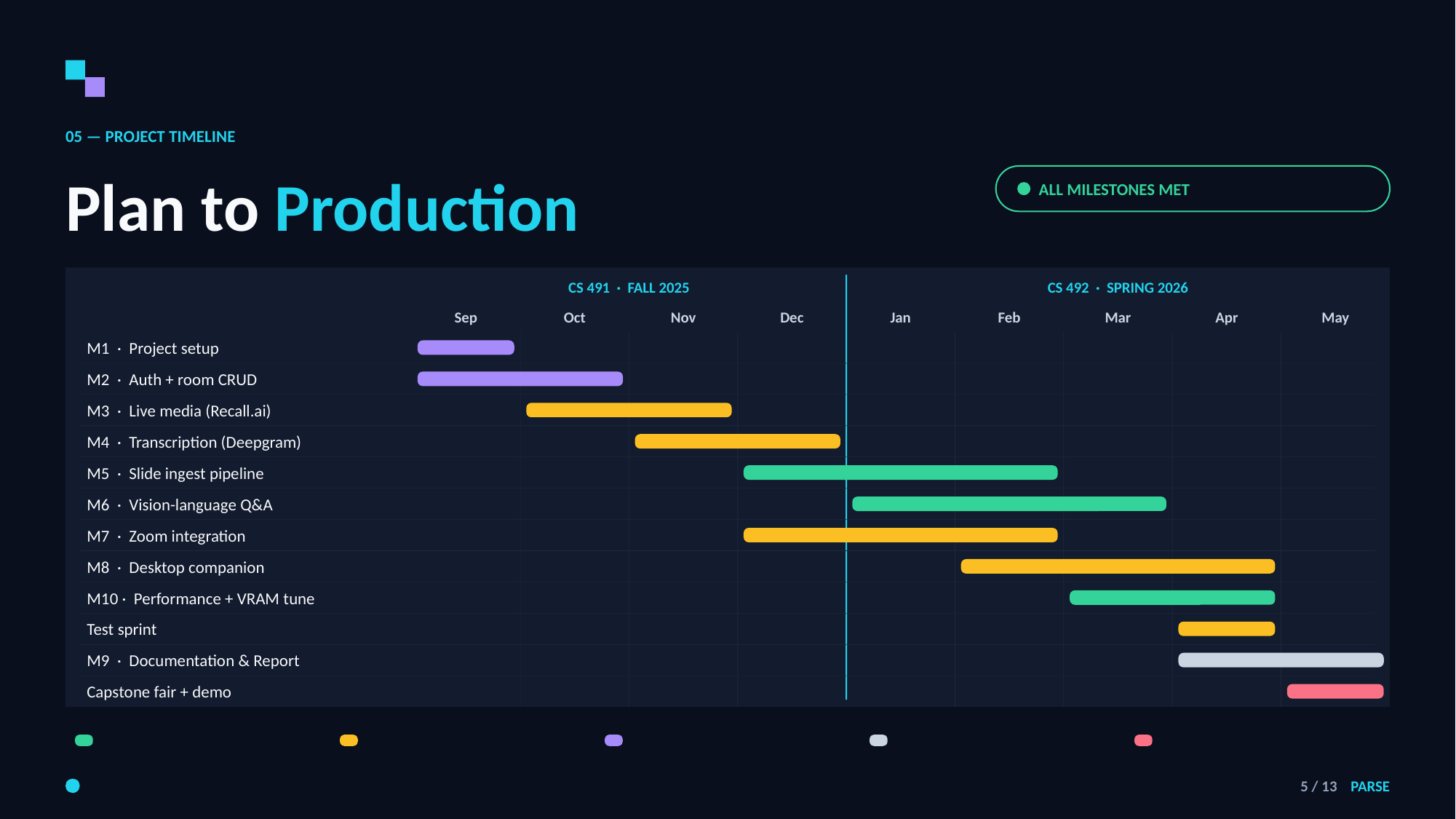

05 — PROJECT TIMELINE
Plan to Production

ALL MILESTONES MET

CS 491  ·  FALL 2025
CS 492  ·  SPRING 2026

Sep
Oct
Nov
Dec
Jan
Feb
Mar
Apr
May
M1  ·  Project setup

M2  ·  Auth + room CRUD

M3  ·  Live media (Recall.ai)

M4  ·  Transcription (Deepgram)

M5  ·  Slide ingest pipeline

M6  ·  Vision-language Q&A

M7  ·  Zoom integration

M8  ·  Desktop companion

M10 ·  Performance + VRAM tune

Test sprint

M9  ·  Documentation & Report

Capstone fair + demo

5 / 13    PARSE